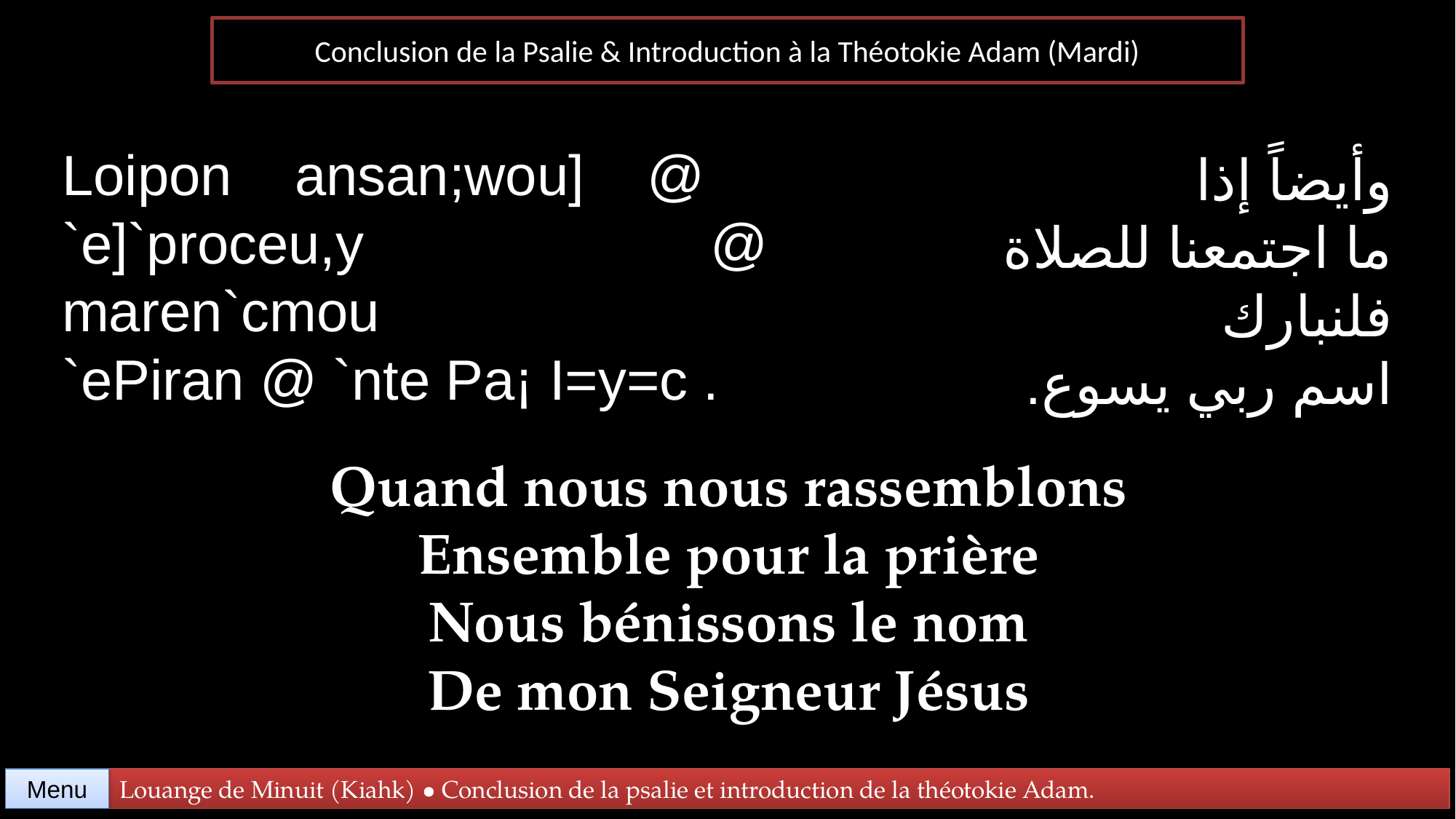

Conclusion de la Psalie & Introduction à la Théotokie Adam (Mardi)
Loipon ansan;wou] @
`e]`proceu,y @ maren`cmou
`ePiran @ `nte Pa¡ I=y=c .
وأيضاً إذا
ما اجتمعنا للصلاة
فلنبارك
اسم ربي يسوع.
Quand nous nous rassemblons
Ensemble pour la prière
Nous bénissons le nom
De mon Seigneur Jésus
Menu
Louange de Minuit (Kiahk) • Conclusion de la psalie et introduction de la théotokie Adam.